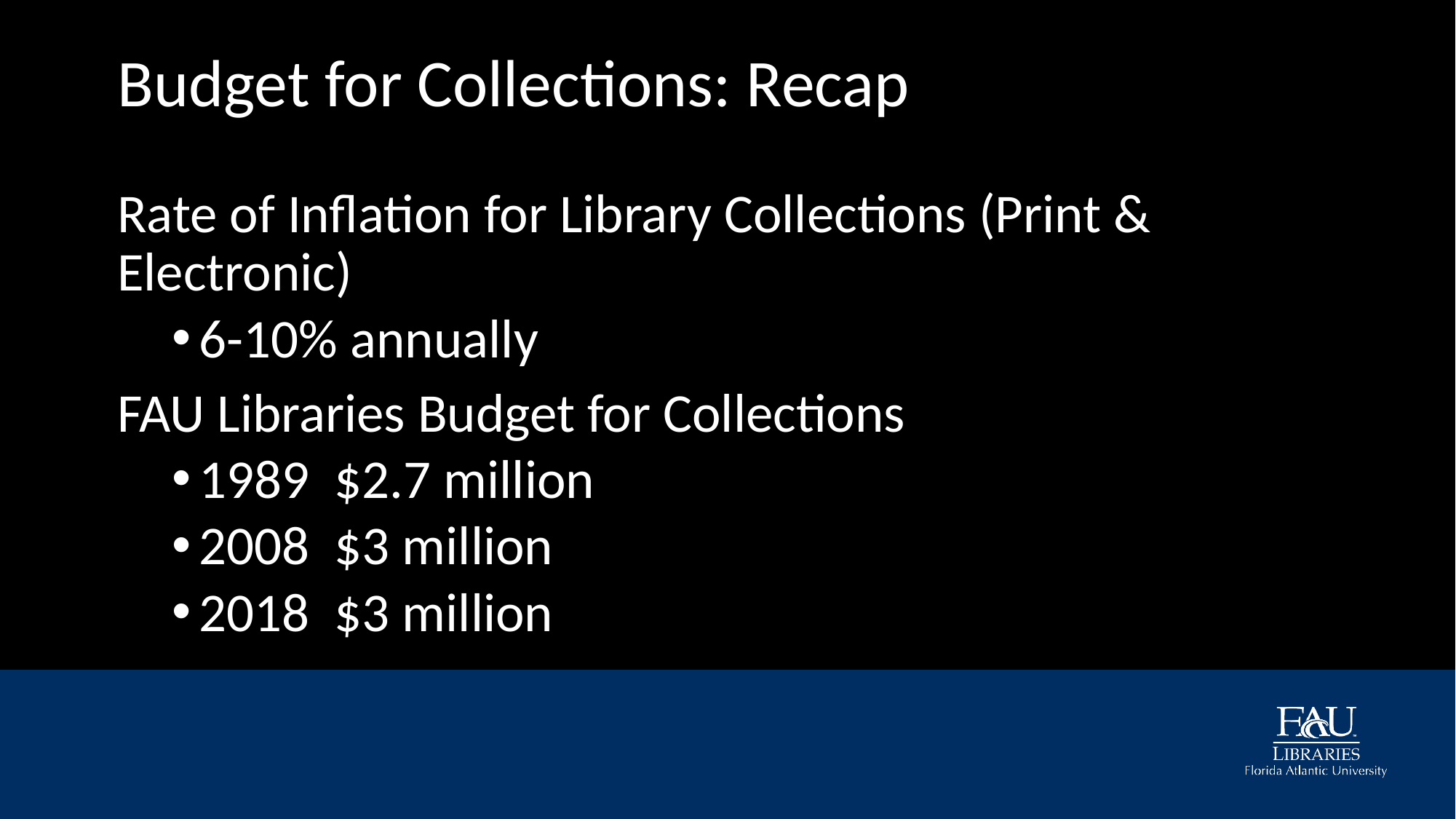

# Budget for Collections: Recap
Rate of Inflation for Library Collections (Print & Electronic)
6-10% annually
FAU Libraries Budget for Collections
1989  $2.7 million
2008  $3 million
2018  $3 million